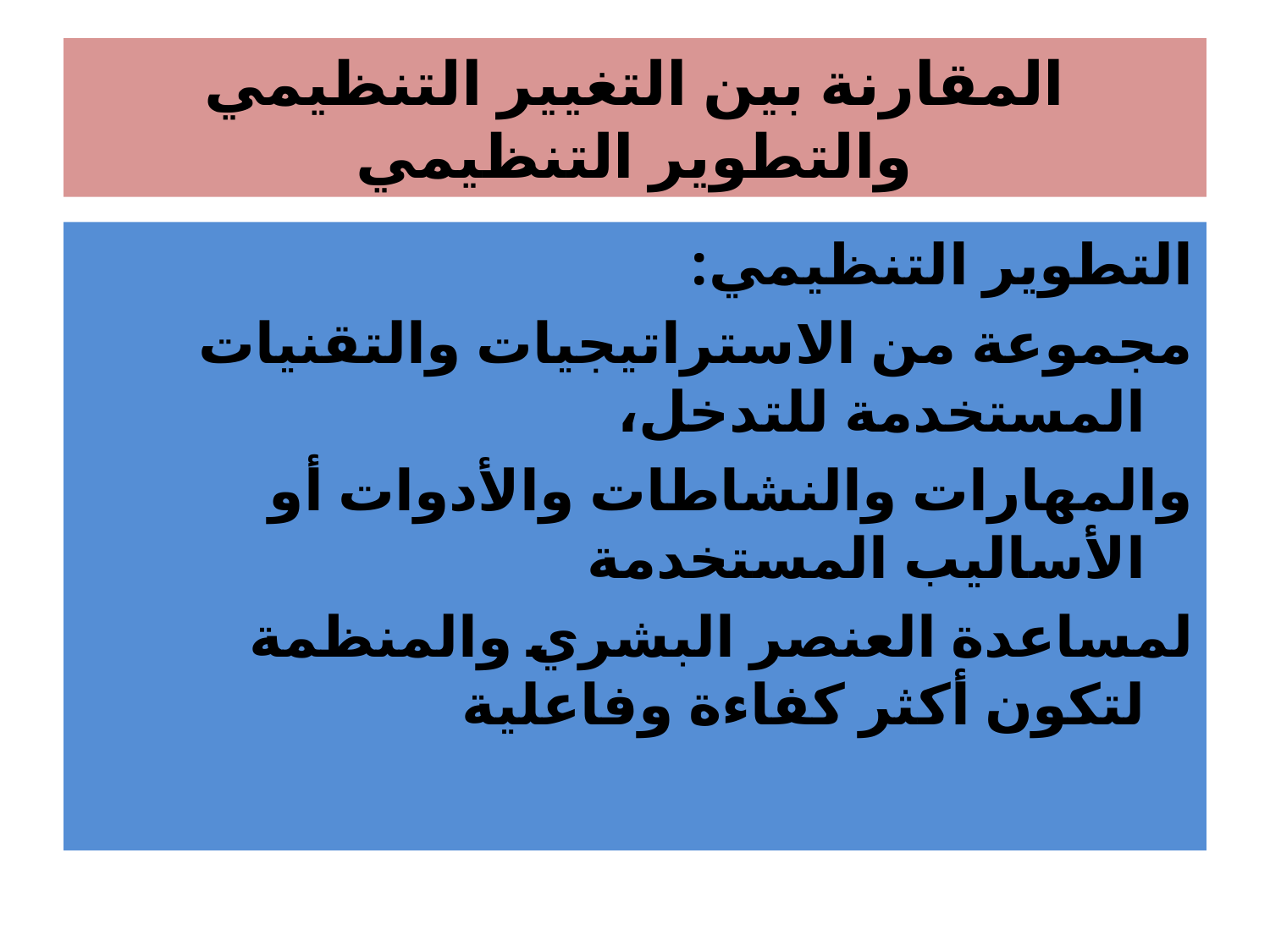

# المقارنة بين التغيير التنظيمي والتطوير التنظيمي
التطوير التنظيمي:
مجموعة من الاستراتيجيات والتقنيات المستخدمة للتدخل،
والمهارات والنشاطات والأدوات أو الأساليب المستخدمة
لمساعدة العنصر البشري والمنظمة لتكون أكثر كفاءة وفاعلية